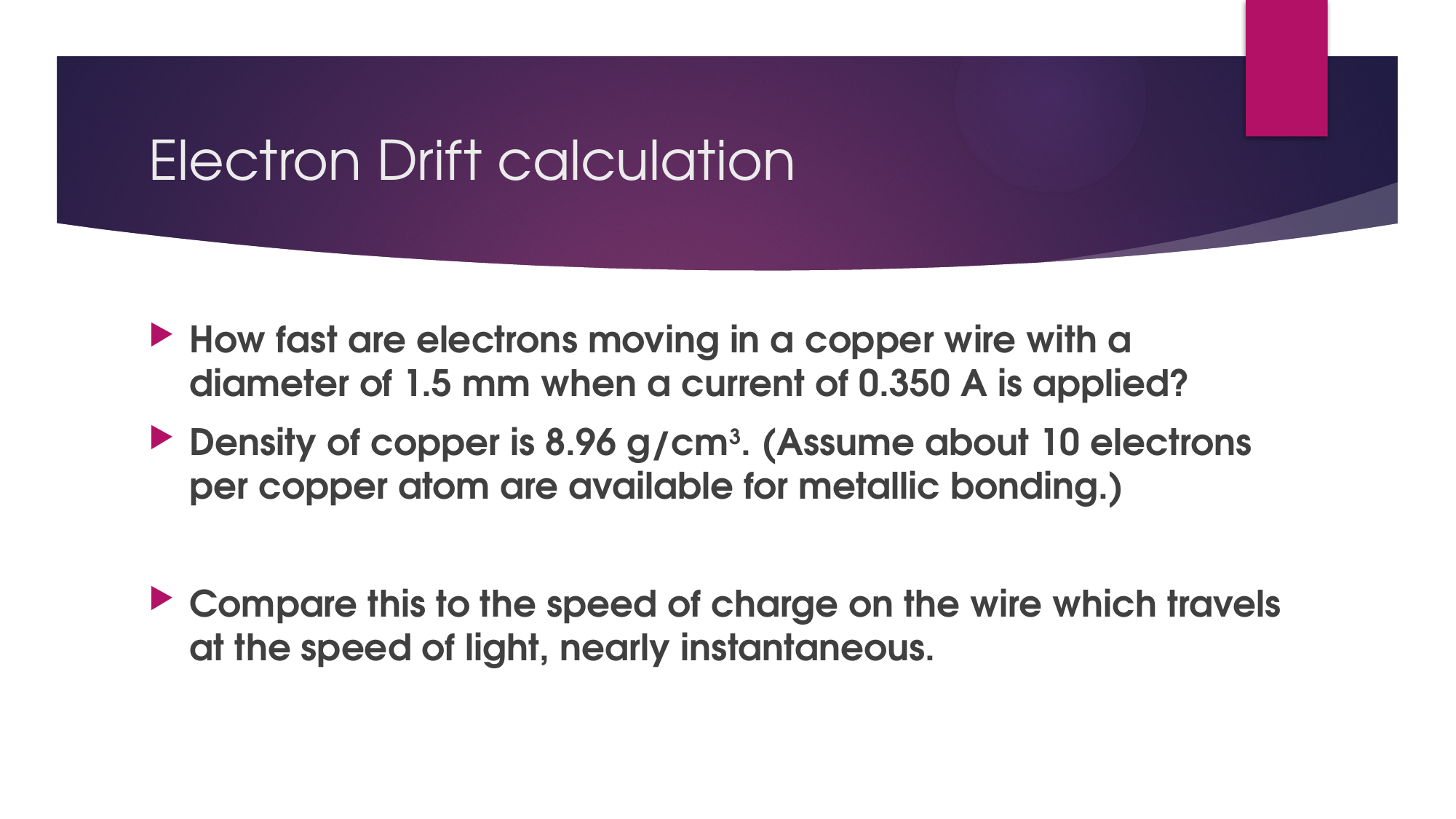

# Electron Drift calculation
How fast are electrons moving in a copper wire with a diameter of 1.5 mm when a current of 0.350 A is applied?
Density of copper is 8.96 g/cm3. (Assume about 10 electrons per copper atom are available for metallic bonding.)

Compare this to the speed of charge on the wire which travels at the speed of light, nearly instantaneous.